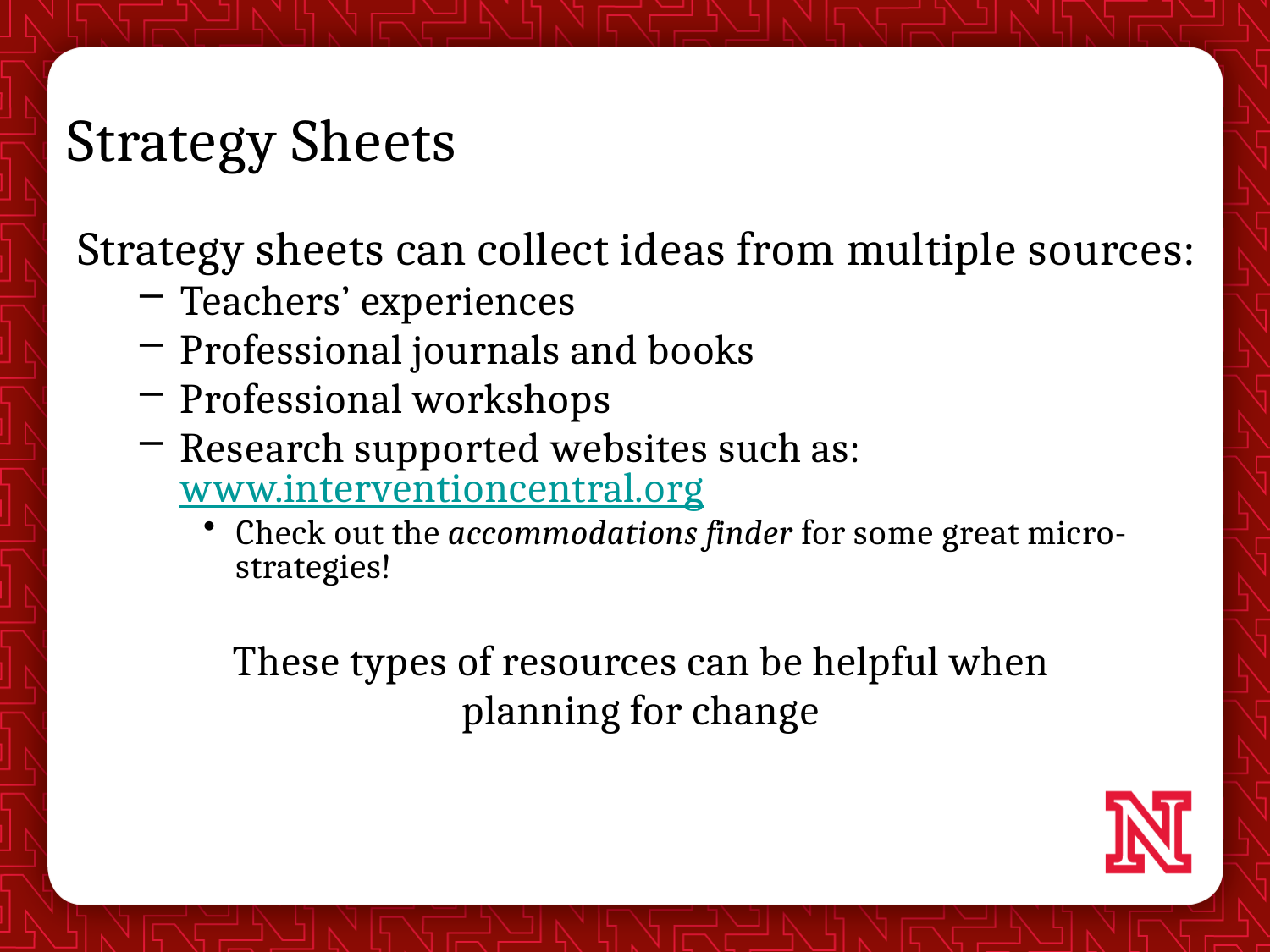

# Strategy Sheets
Strategy sheets can collect ideas from multiple sources:
Teachers’ experiences
Professional journals and books
Professional workshops
Research supported websites such as: www.interventioncentral.org
Check out the accommodations finder for some great micro-strategies!

These types of resources can be helpful when
 planning for change